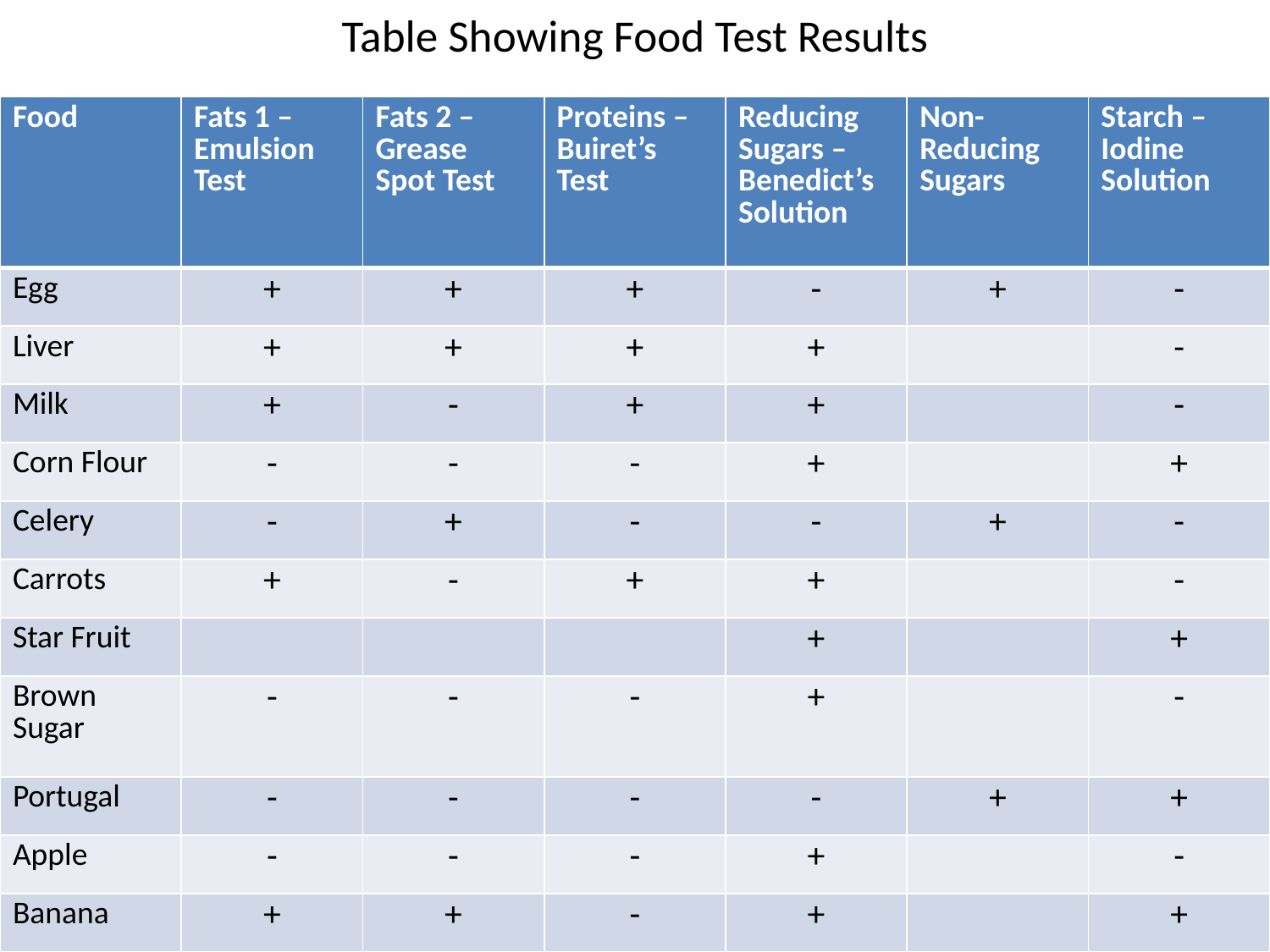

# Table Showing Food Test Results
| Food | Fats 1 – Emulsion Test | Fats 2 – Grease Spot Test | Proteins – Buiret’s Test | Reducing Sugars – Benedict’s Solution | Non-Reducing Sugars | Starch – Iodine Solution |
| --- | --- | --- | --- | --- | --- | --- |
| Egg | + | + | + | - | + | - |
| Liver | + | + | + | + |  | - |
| Milk | + | - | + | + |  | - |
| Corn Flour | - | - | - | + |  | + |
| Celery | - | + | - | - | + | - |
| Carrots | + | - | + | + |  | - |
| Star Fruit |  |  |  | + |  | + |
| Brown Sugar | - | - | - | + |  | - |
| Portugal | - | - | - | - | + | + |
| Apple | - | - | - | + |  | - |
| Banana | + | + | - | + |  | + |